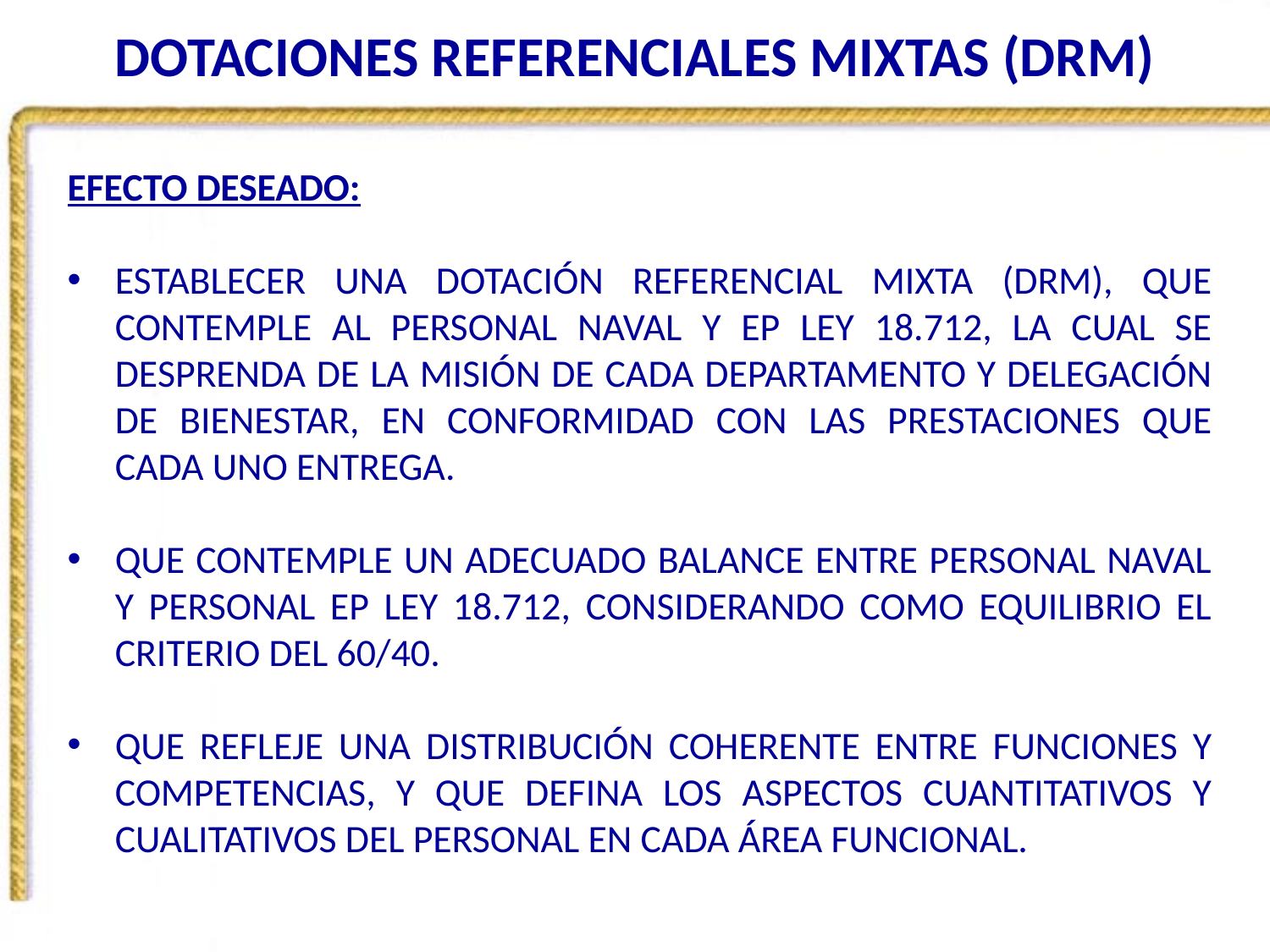

# DOTACIONES REFERENCIALES MIXTAS (DRM)
EFECTO DESEADO:

ESTABLECER UNA DOTACIÓN REFERENCIAL MIXTA (DRM), QUE CONTEMPLE AL PERSONAL NAVAL Y EP LEY 18.712, LA CUAL SE DESPRENDA DE LA MISIÓN DE CADA DEPARTAMENTO Y DELEGACIÓN DE BIENESTAR, EN CONFORMIDAD CON LAS PRESTACIONES QUE CADA UNO ENTREGA.

QUE CONTEMPLE UN ADECUADO BALANCE ENTRE PERSONAL NAVAL Y PERSONAL EP LEY 18.712, CONSIDERANDO COMO EQUILIBRIO EL CRITERIO DEL 60/40.

QUE REFLEJE UNA DISTRIBUCIÓN COHERENTE ENTRE FUNCIONES Y COMPETENCIAS, Y QUE DEFINA LOS ASPECTOS CUANTITATIVOS Y CUALITATIVOS DEL PERSONAL EN CADA ÁREA FUNCIONAL.